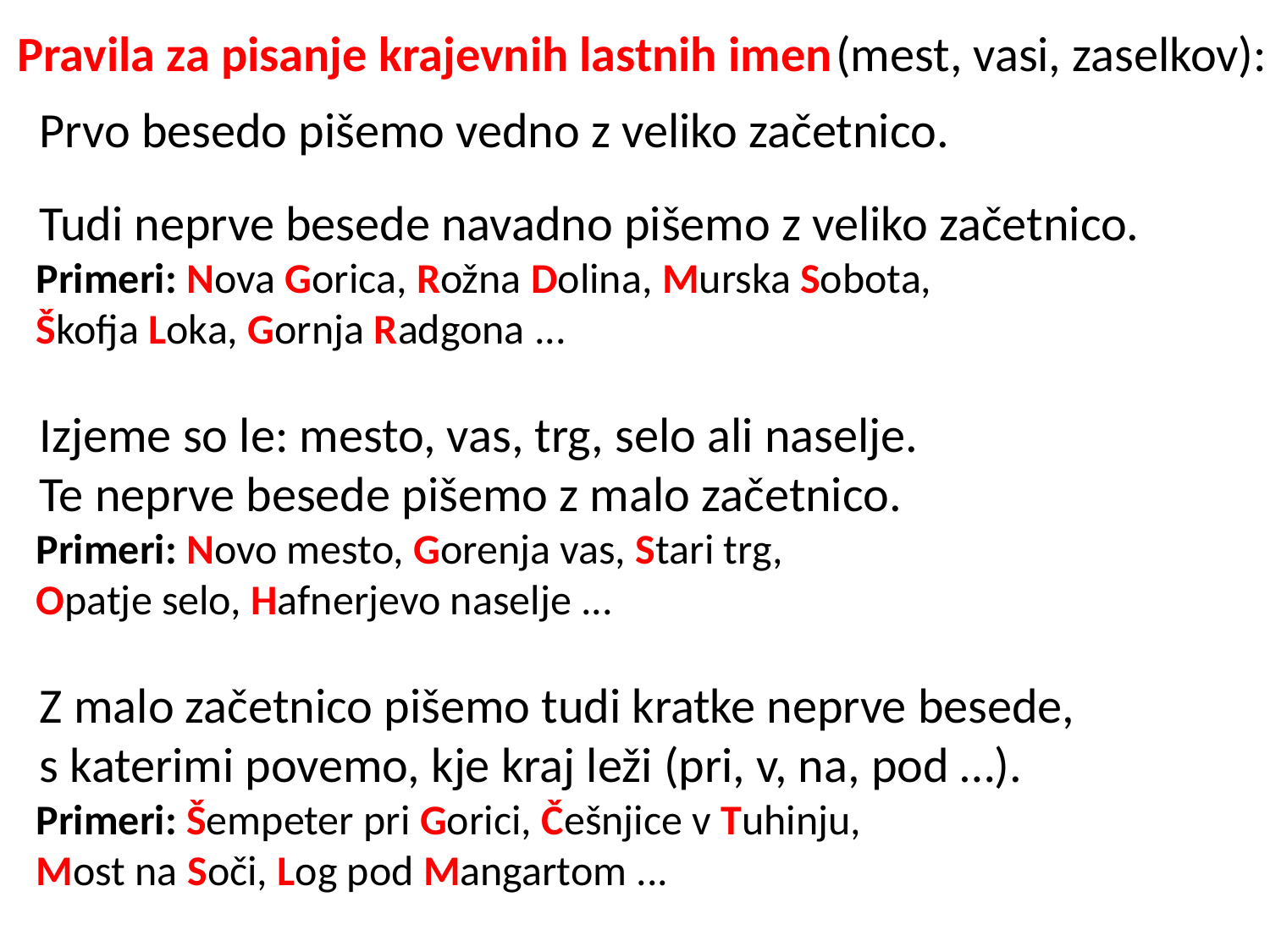

Pravila za pisanje krajevnih lastnih imen (mest, vasi, zaselkov):

  Prvo besedo pišemo vedno z veliko začetnico.

  Tudi neprve besede navadno pišemo z veliko začetnico.
  Primeri: Nova Gorica, Rožna Dolina, Murska Sobota,
  Škofja Loka, Gornja Radgona ...

  Izjeme so le: mesto, vas, trg, selo ali naselje.
  Te neprve besede pišemo z malo začetnico.
  Primeri: Novo mesto, Gorenja vas, Stari trg,
  Opatje selo, Hafnerjevo naselje ...

  Z malo začetnico pišemo tudi kratke neprve besede,
  s katerimi povemo, kje kraj leži (pri, v, na, pod …).
  Primeri: Šempeter pri Gorici, Češnjice v Tuhinju,
  Most na Soči, Log pod Mangartom ...